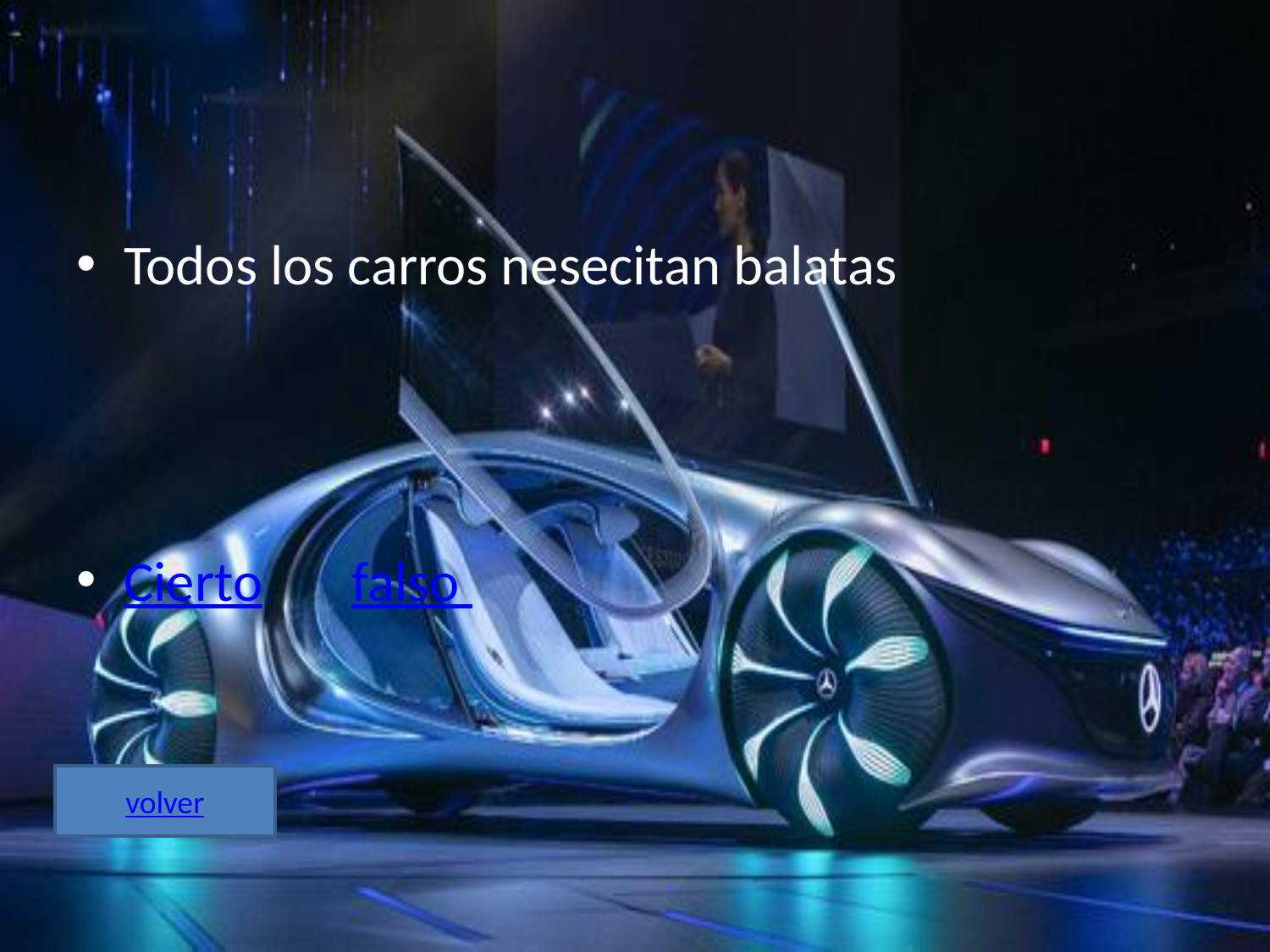

Todos los carros nesecitan balatas

Cierto       falso
volver